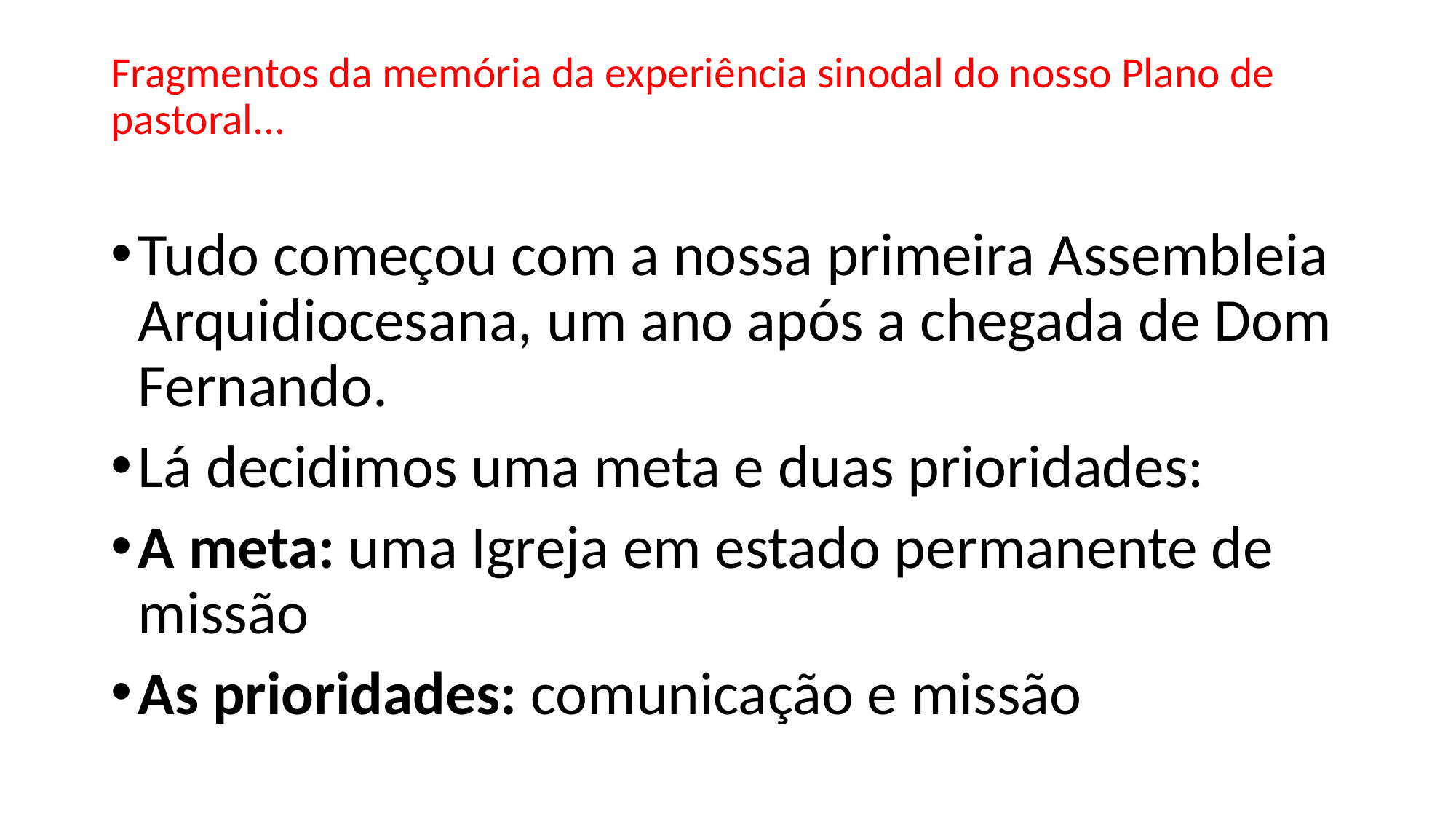

# Fragmentos da memória da experiência sinodal do nosso Plano de pastoral...
Tudo começou com a nossa primeira Assembleia Arquidiocesana, um ano após a chegada de Dom Fernando.
Lá decidimos uma meta e duas prioridades:
A meta: uma Igreja em estado permanente de missão
As prioridades: comunicação e missão